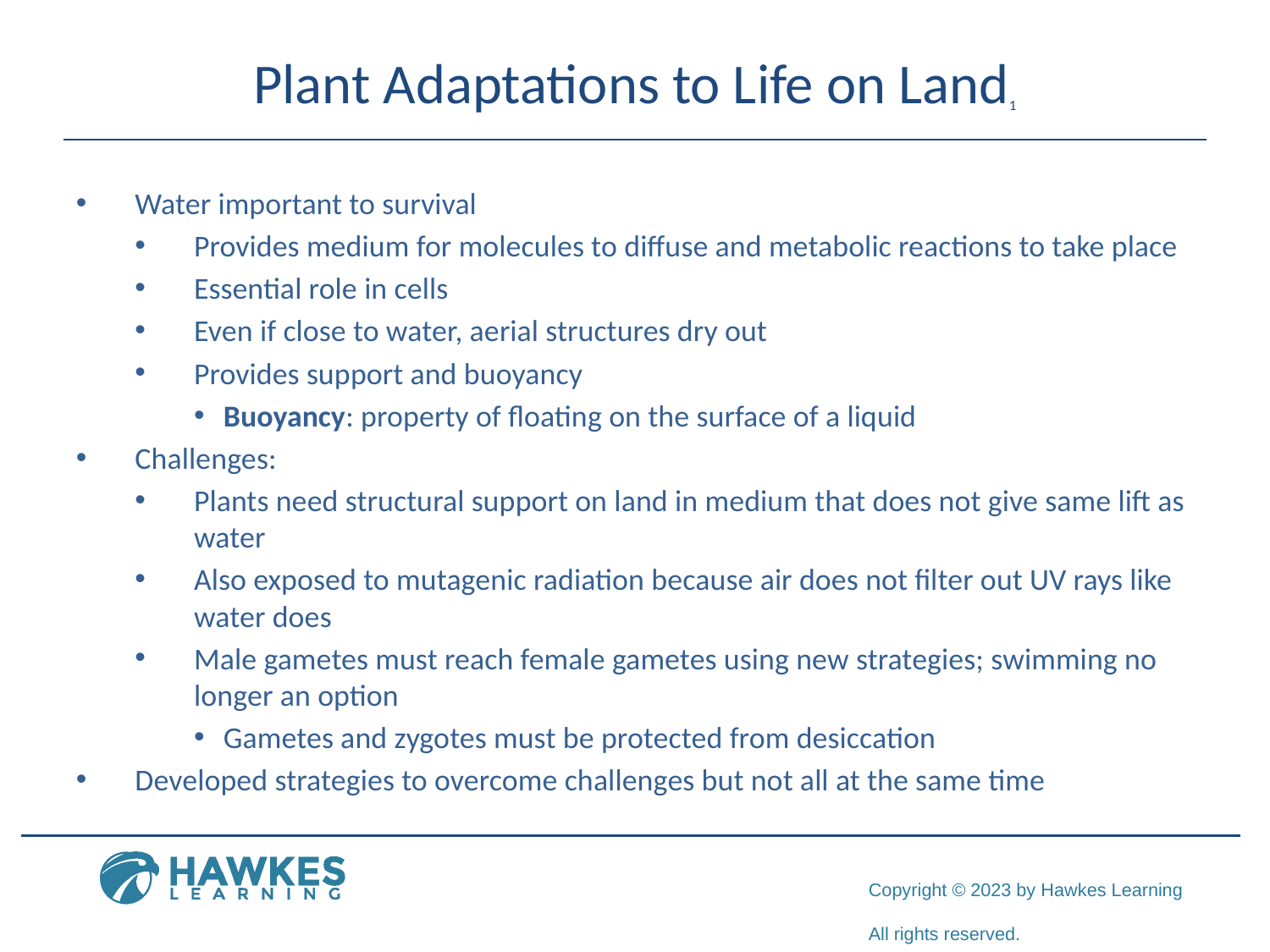

# Plant Adaptations to Life on Land1
Water important to survival
Provides medium for molecules to diffuse and metabolic reactions to take place
Essential role in cells
Even if close to water, aerial structures dry out
Provides support and buoyancy
Buoyancy: property of floating on the surface of a liquid
Challenges:
Plants need structural support on land in medium that does not give same lift as water
Also exposed to mutagenic radiation because air does not filter out UV rays like water does
Male gametes must reach female gametes using new strategies; swimming no longer an option
Gametes and zygotes must be protected from desiccation
Developed strategies to overcome challenges but not all at the same time